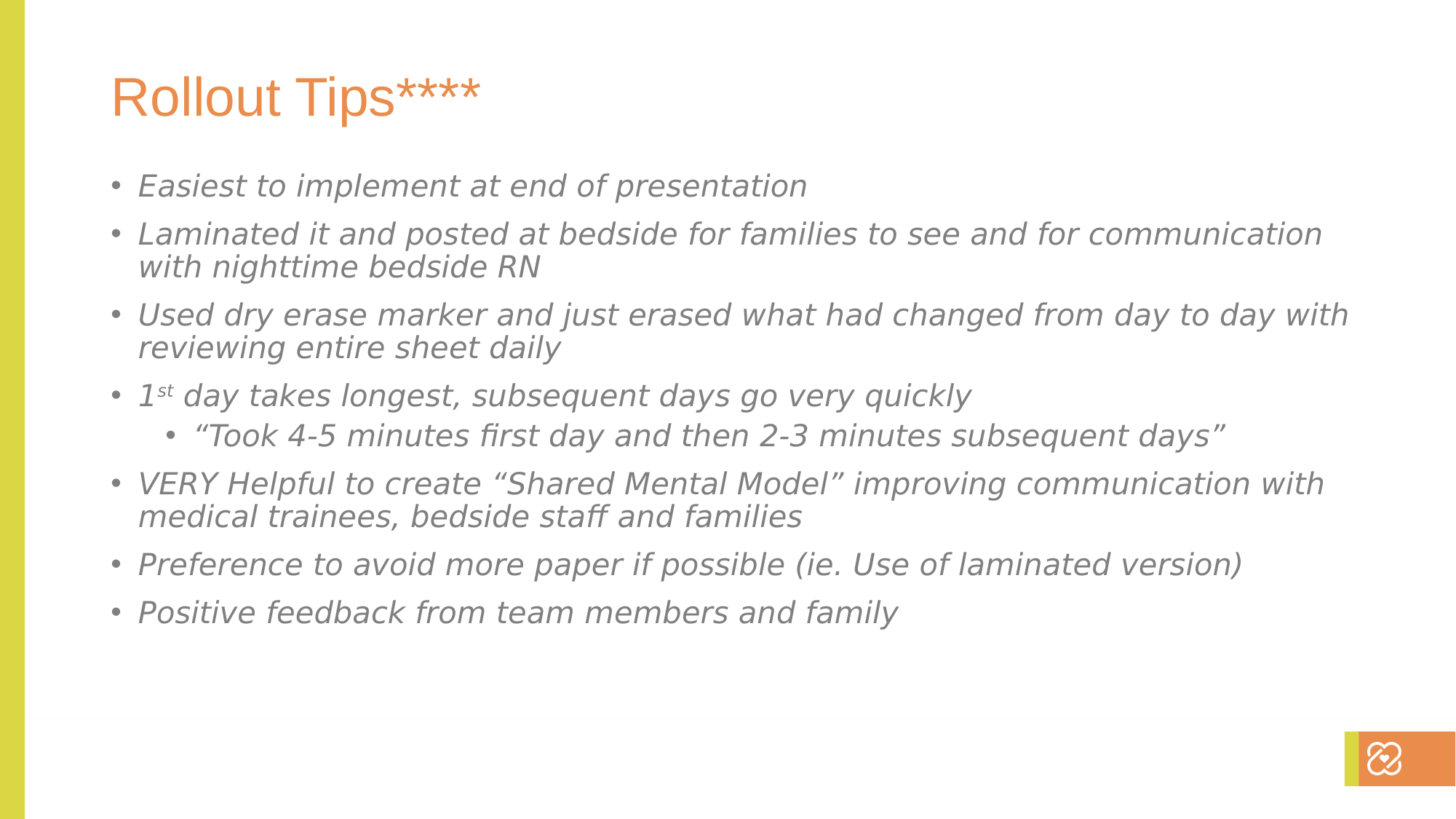

Rollout Tips****
Easiest to implement at end of presentation
Laminated it and posted at bedside for families to see and for communication with nighttime bedside RN
Used dry erase marker and just erased what had changed from day to day with reviewing entire sheet daily
1st day takes longest, subsequent days go very quickly
“Took 4-5 minutes first day and then 2-3 minutes subsequent days”
VERY Helpful to create “Shared Mental Model” improving communication with medical trainees, bedside staff and families
Preference to avoid more paper if possible (ie. Use of laminated version)
Positive feedback from team members and family